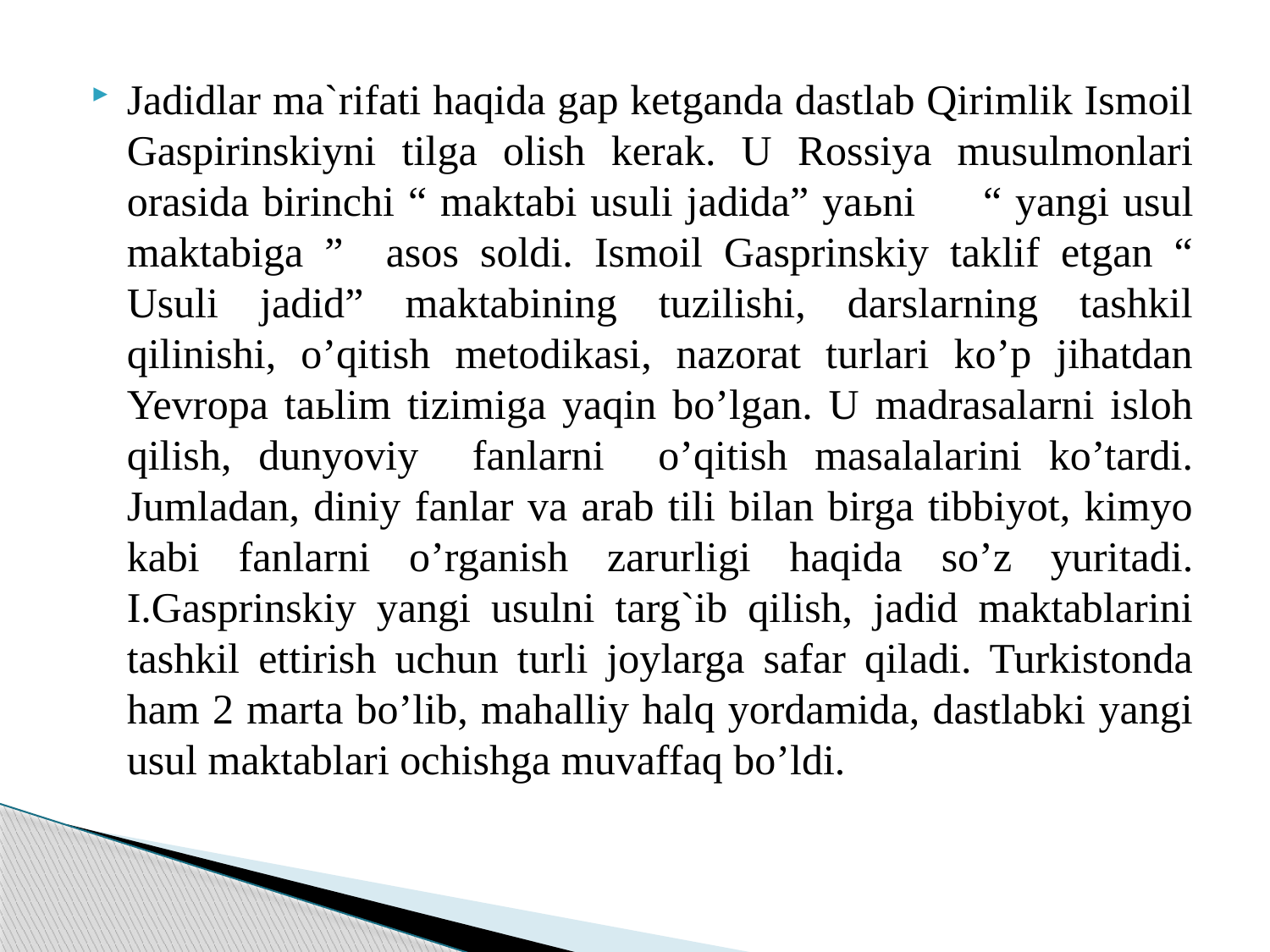

Jadidlar ma`rifati haqida gap ketganda dastlab Qirimlik Ismoil Gaspirinskiyni tilga olish kerak. U Rossiya musulmonlari orasida birinchi “ maktabi usuli jadida” yaьni     “ yangi usul maktabiga ”  asos soldi. Ismoil Gasprinskiy taklif etgan “ Usuli jadid” maktabining tuzilishi, darslarning tashkil qilinishi, o’qitish metodikasi, nazorat turlari ko’p jihatdan Yevropa taьlim tizimiga yaqin bo’lgan. U madrasalarni isloh qilish, dunyoviy  fanlarni  o’qitish masalalarini ko’tardi. Jumladan, diniy fanlar va arab tili bilan birga tibbiyot, kimyo kabi fanlarni o’rganish zarurligi haqida so’z yuritadi. I.Gasprinskiy yangi usulni targ`ib qilish, jadid maktablarini tashkil ettirish uchun turli joylarga safar qiladi. Turkistonda ham 2 marta bo’lib, mahalliy halq yordamida, dastlabki yangi usul maktablari ochishga muvaffaq bo’ldi.